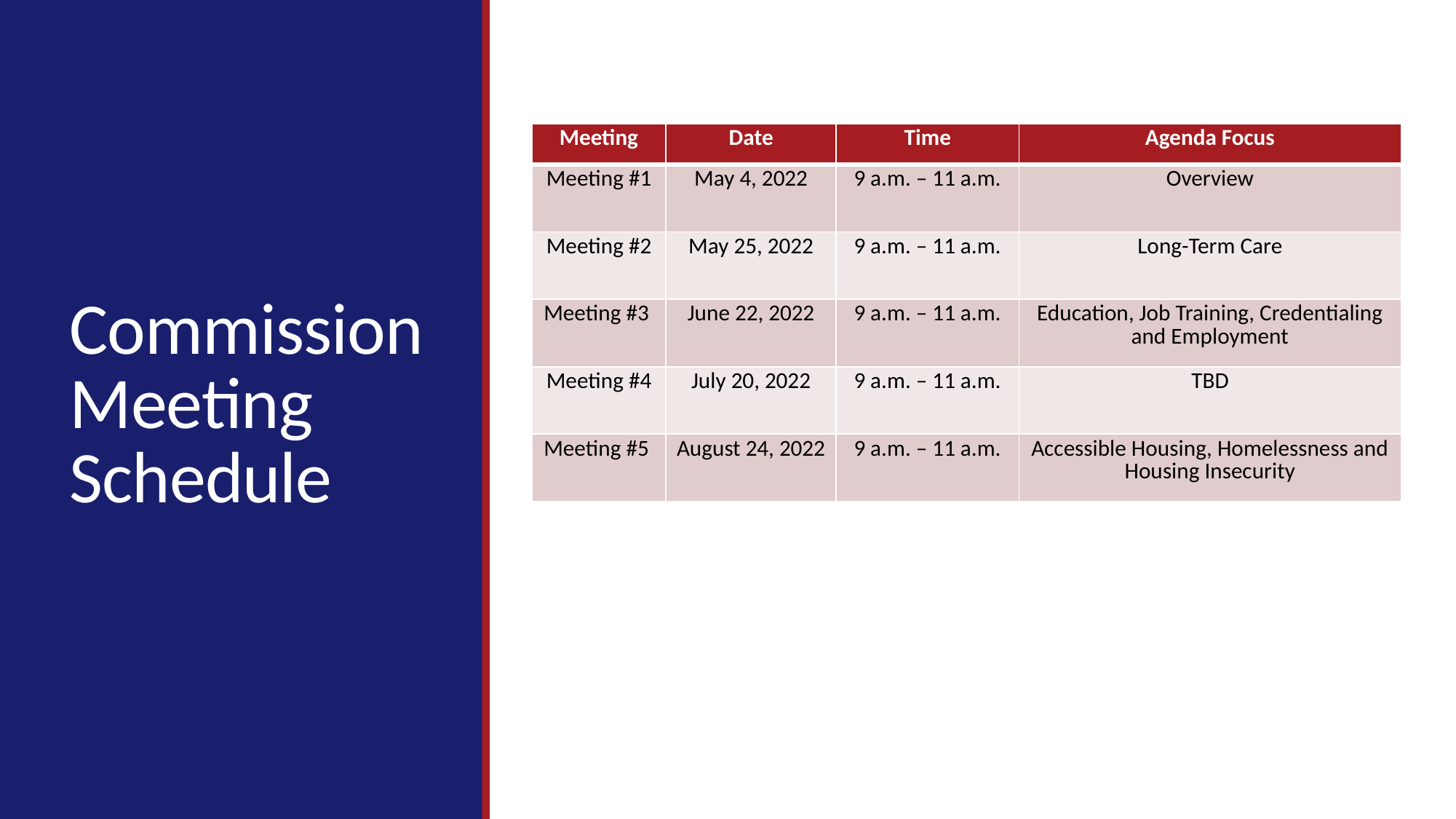

# Commission Meeting Schedule
| Meeting | Date | Time | Agenda Focus |
| --- | --- | --- | --- |
| Meeting #1 | May 4, 2022 | 9 a.m. – 11 a.m. | Overview |
| Meeting #2 | May 25, 2022 | 9 a.m. – 11 a.m. | Long-Term Care |
| Meeting #3 | June 22, 2022 | 9 a.m. – 11 a.m. | Education, Job Training, Credentialing and Employment |
| Meeting #4 | July 20, 2022 | 9 a.m. – 11 a.m. | TBD |
| Meeting #5 | August 24, 2022 | 9 a.m. – 11 a.m. | Accessible Housing, Homelessness and Housing Insecurity |